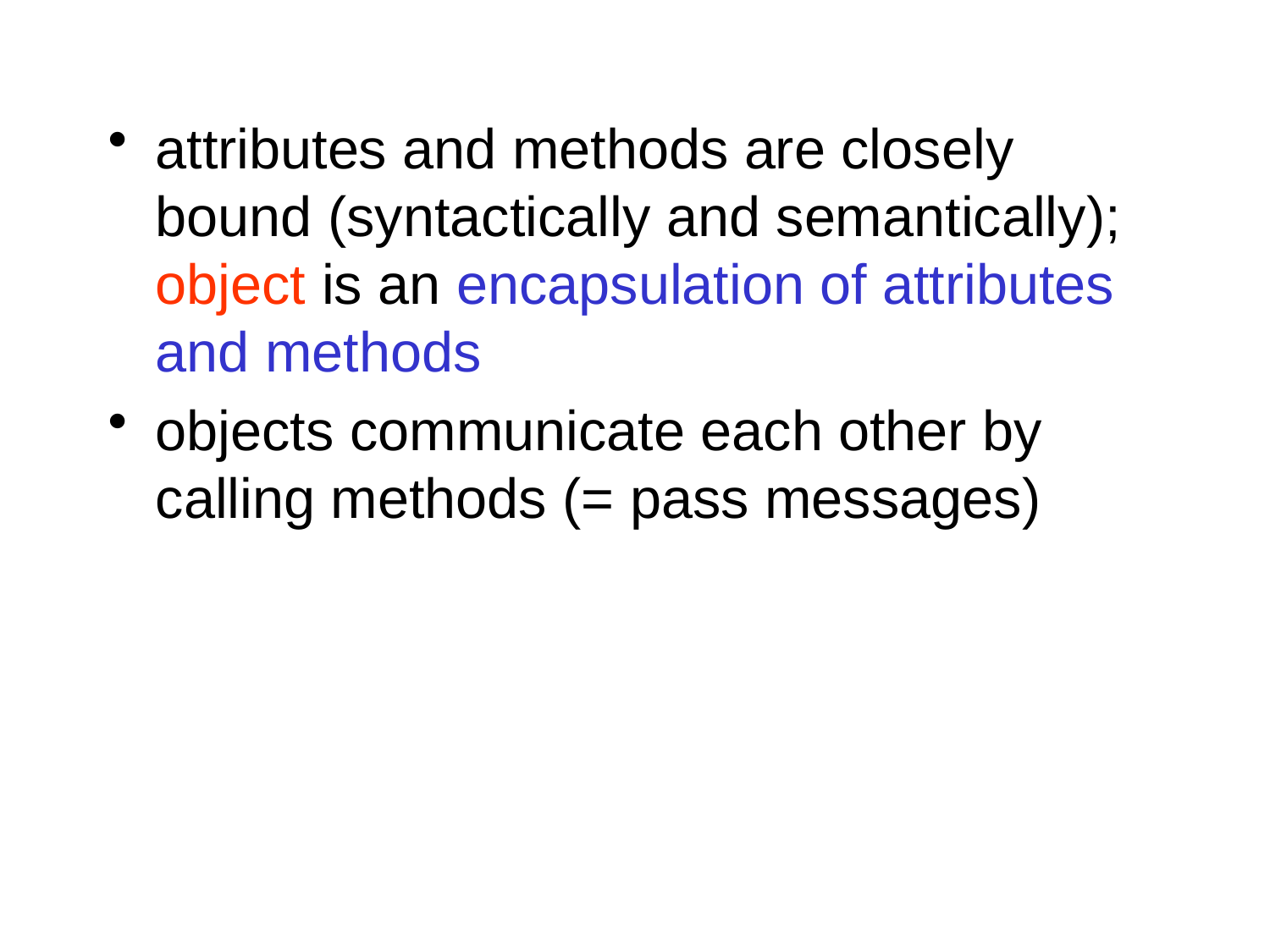

attributes and methods are closely bound (syntactically and semantically); object is an encapsulation of attributes and methods
objects communicate each other by calling methods (= pass messages)